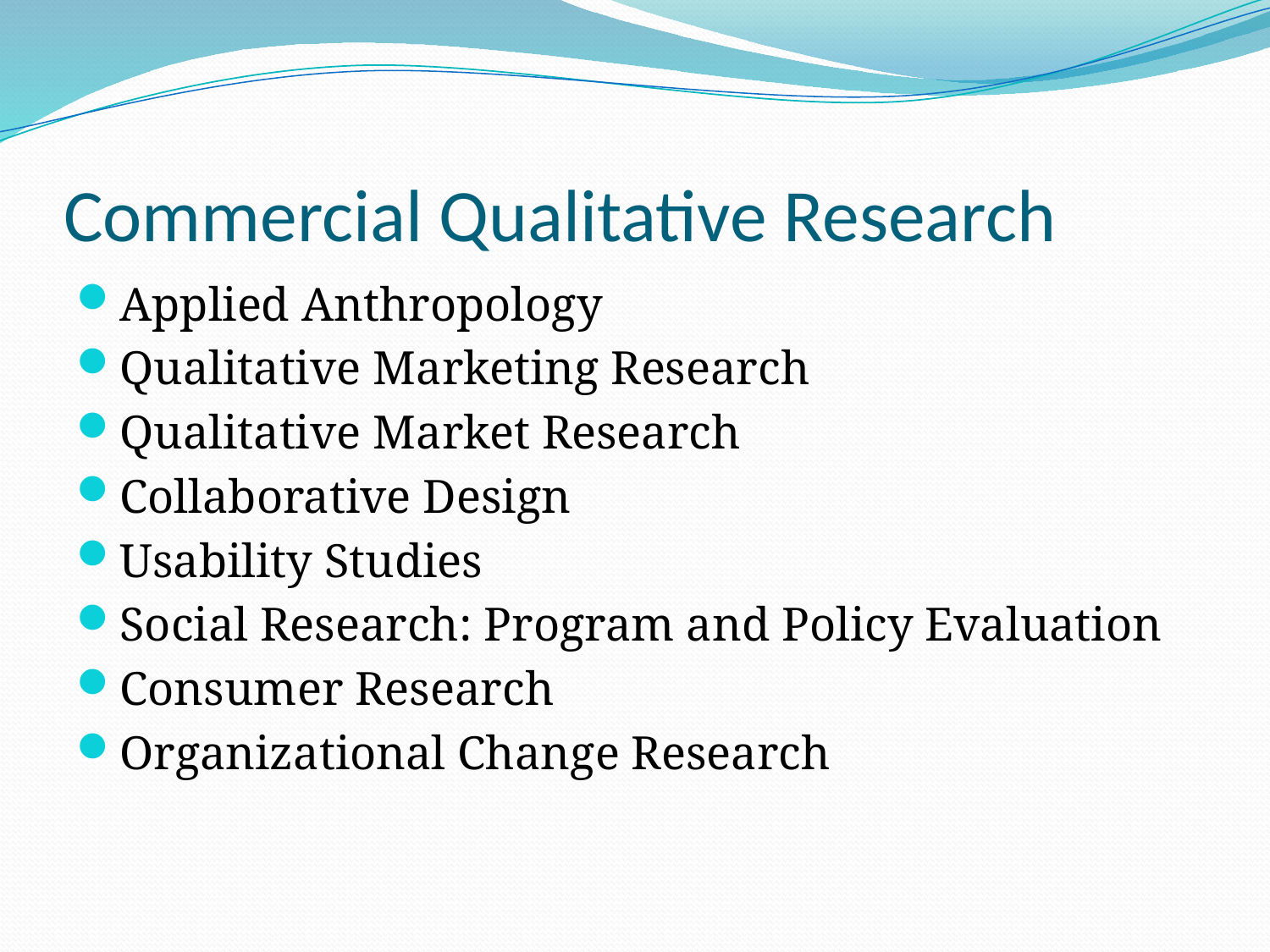

# Commercial Qualitative Research
Applied Anthropology
Qualitative Marketing Research
Qualitative Market Research
Collaborative Design
Usability Studies
Social Research: Program and Policy Evaluation
Consumer Research
Organizational Change Research